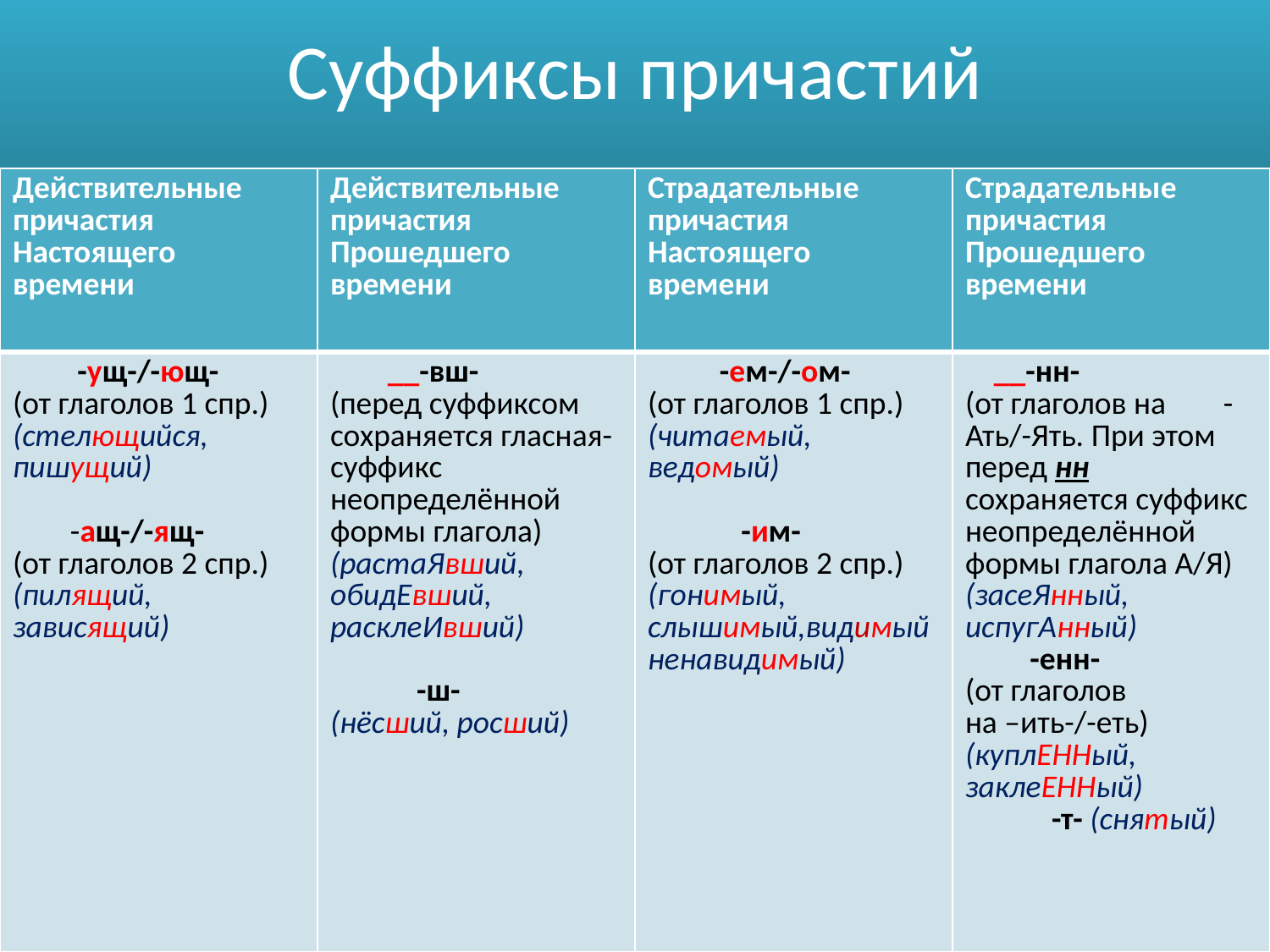

# Суффиксы причастий
| Действительные причастия Настоящего времени | Действительные причастия Прошедшего времени | Страдательные причастия Настоящего времени | Страдательные причастия Прошедшего времени |
| --- | --- | --- | --- |
| -ущ-/-ющ- (от глаголов 1 спр.) (стелющийся, пишущий) -ащ-/-ящ- (от глаголов 2 спр.) (пилящий, зависящий) | \_\_-вш- (перед суффиксом сохраняется гласная-суффикс неопределённой формы глагола) (растаЯвший, обидЕвший, расклеИвший) -ш- (нёсший, росший) | -ем-/-ом- (от глаголов 1 спр.) (читаемый, ведомый) -им- (от глаголов 2 спр.) (гонимый, слышимый,видимый ненавидимый) | \_\_-нн- (от глаголов на -Ать/-Ять. При этом перед нн сохраняется суффикс неопределённой формы глагола А/Я) (засеЯнный, испугАнный) -енн- (от глаголов на –ить-/-еть) (куплЕННый, заклеЕННый) -т- (снятый) |